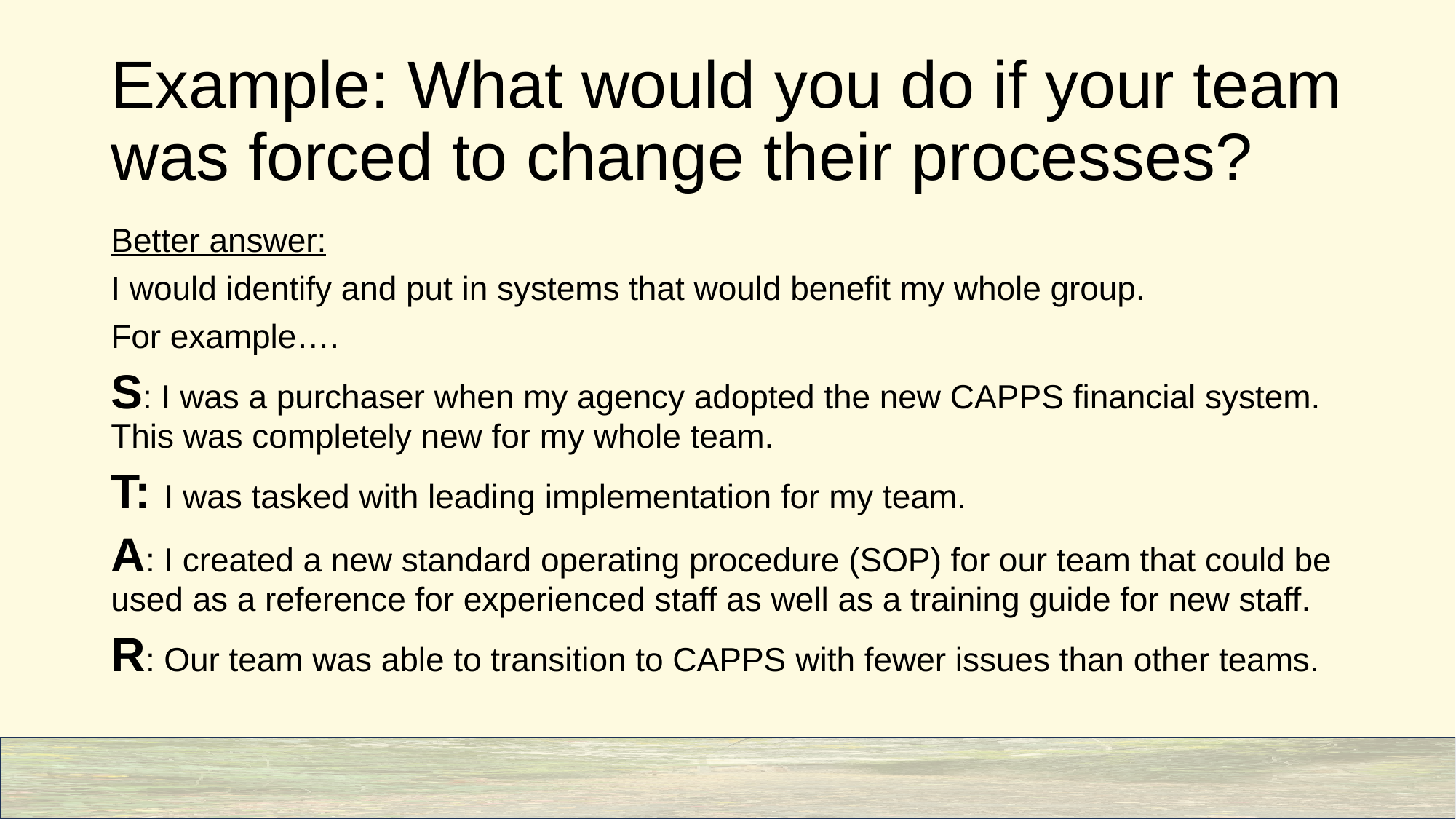

# Example: What would you do if your team was forced to change their processes?
Better answer:
I would identify and put in systems that would benefit my whole group.
For example….
S: I was a purchaser when my agency adopted the new CAPPS financial system. This was completely new for my whole team.
T: I was tasked with leading implementation for my team.
A: I created a new standard operating procedure (SOP) for our team that could be used as a reference for experienced staff as well as a training guide for new staff.
R: Our team was able to transition to CAPPS with fewer issues than other teams.